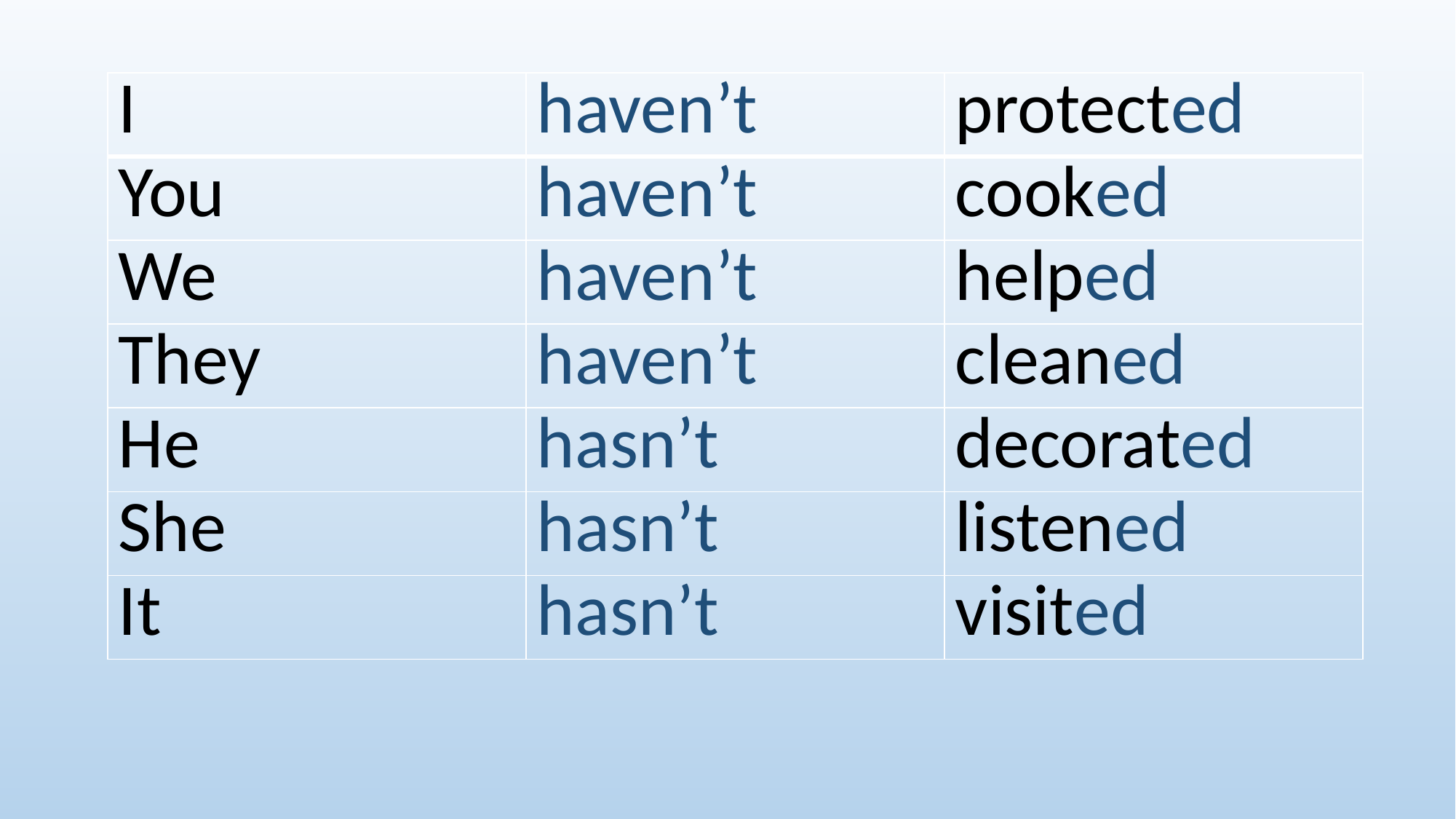

| I | haven’t | protected |
| --- | --- | --- |
| You | haven’t | cooked |
| We | haven’t | helped |
| They | haven’t | cleaned |
| He | hasn’t | decorated |
| She | hasn’t | listened |
| It | hasn’t | visited |